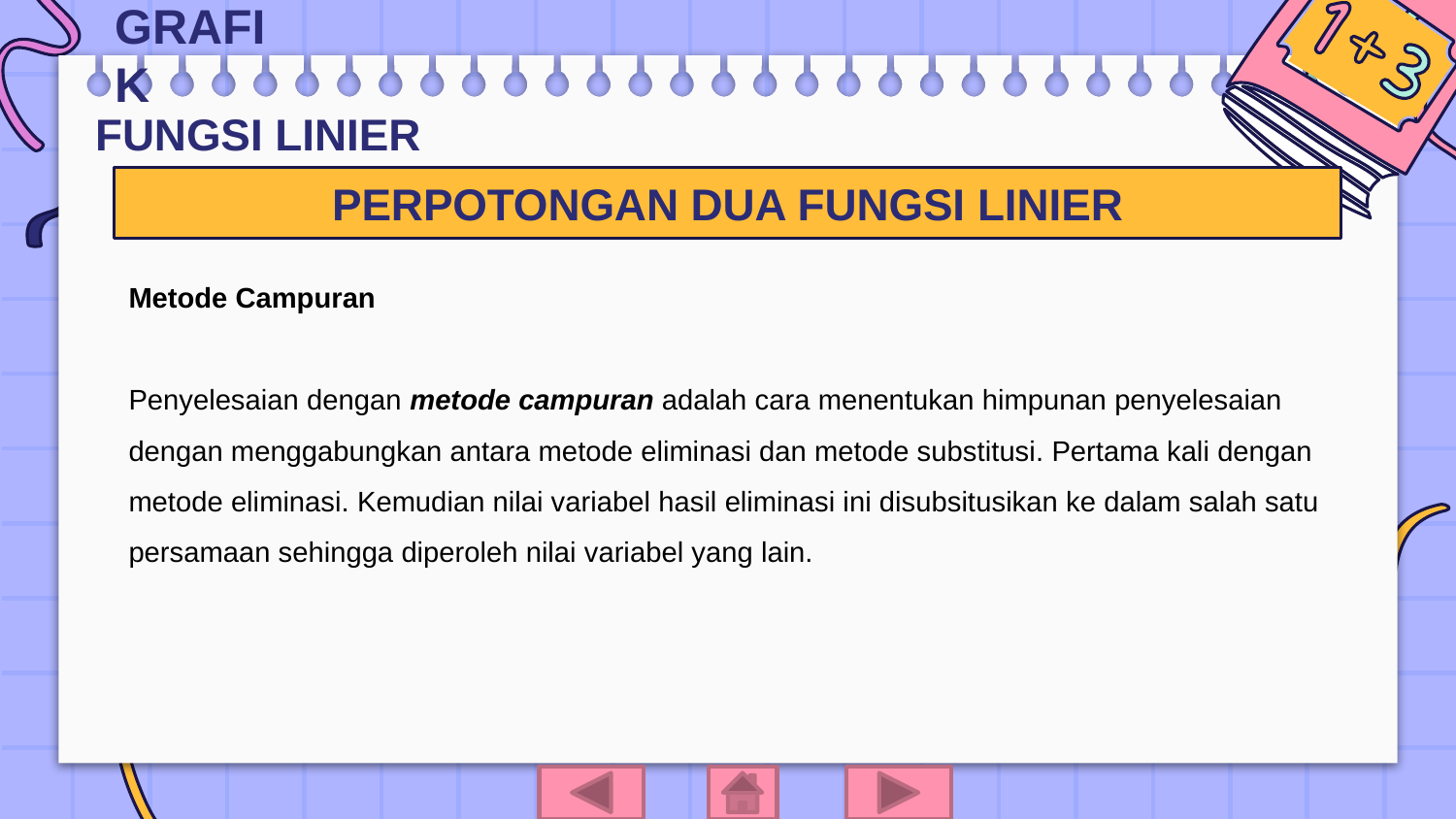

# GRAFIK
FUNGSI LINIER
PERPOTONGAN DUA FUNGSI LINIER
Metode Campuran

Penyelesaian dengan metode campuran adalah cara menentukan himpunan penyelesaian dengan menggabungkan antara metode eliminasi dan metode substitusi. Pertama kali dengan metode eliminasi. Kemudian nilai variabel hasil eliminasi ini disubsitusikan ke dalam salah satu persamaan sehingga diperoleh nilai variabel yang lain.